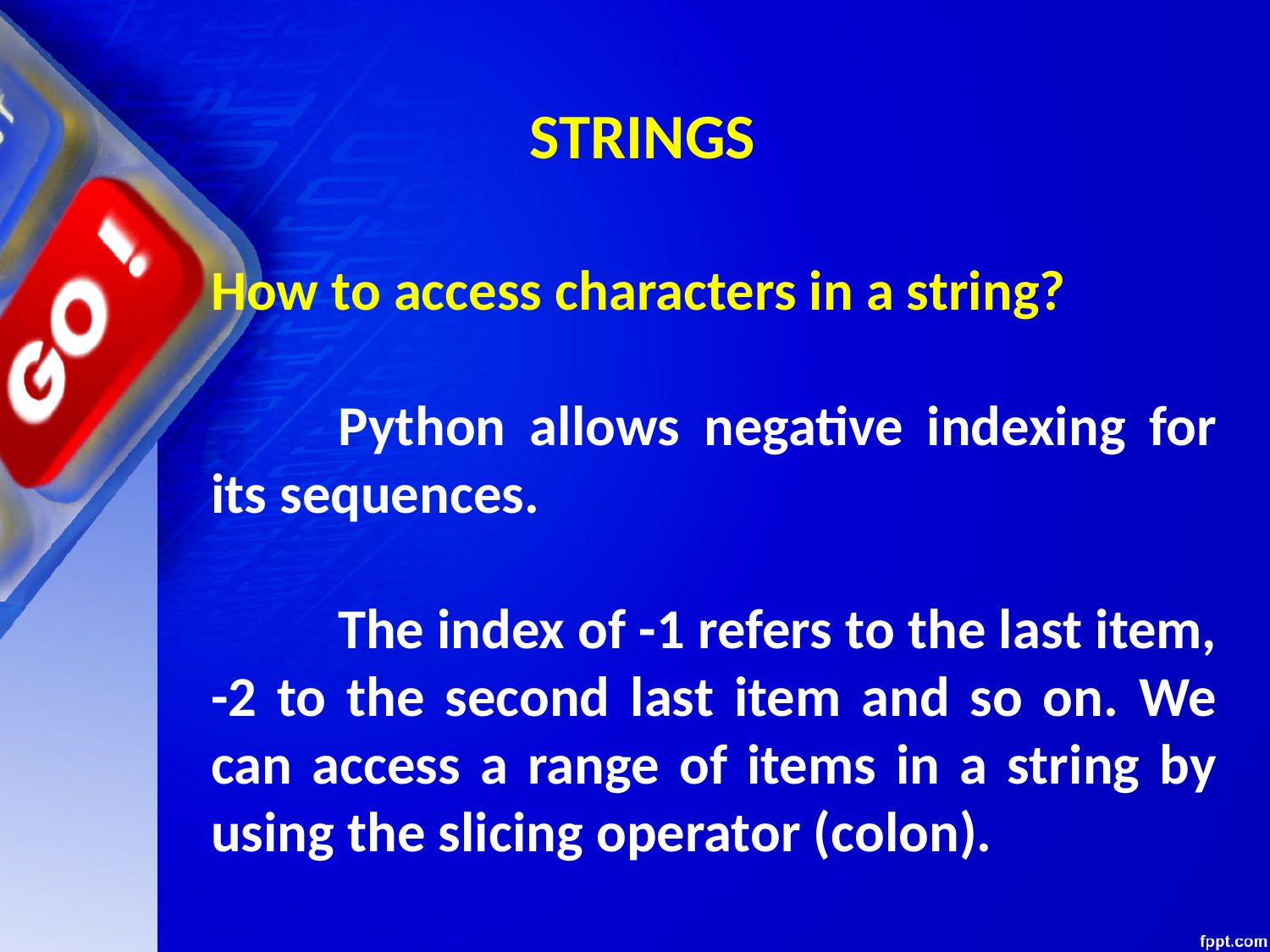

STRINGS
How to access characters in a string?

	Python allows negative indexing for its sequences.

	The index of -1 refers to the last item, -2 to the second last item and so on. We can access a range of items in a string by using the slicing operator (colon).